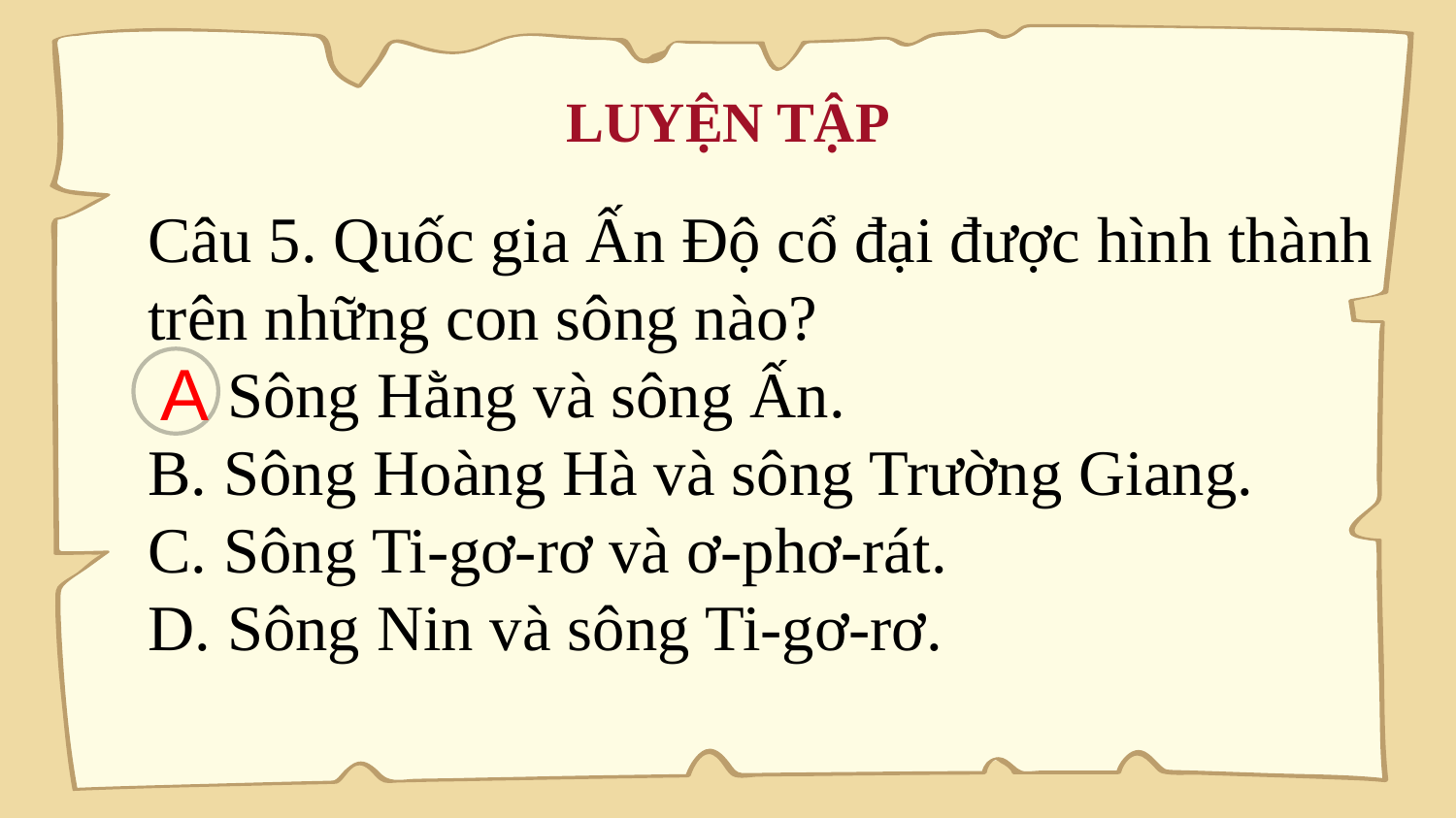

# LUYỆN TẬP
Câu 5. Quốc gia Ấn Độ cổ đại được hình thành trên những con sông nào?
A. Sông Hằng và sông Ấn.
B. Sông Hoàng Hà và sông Trường Giang.
C. Sông Ti-gơ-rơ và ơ-phơ-rát.
D. Sông Nin và sông Ti-gơ-rơ.

A